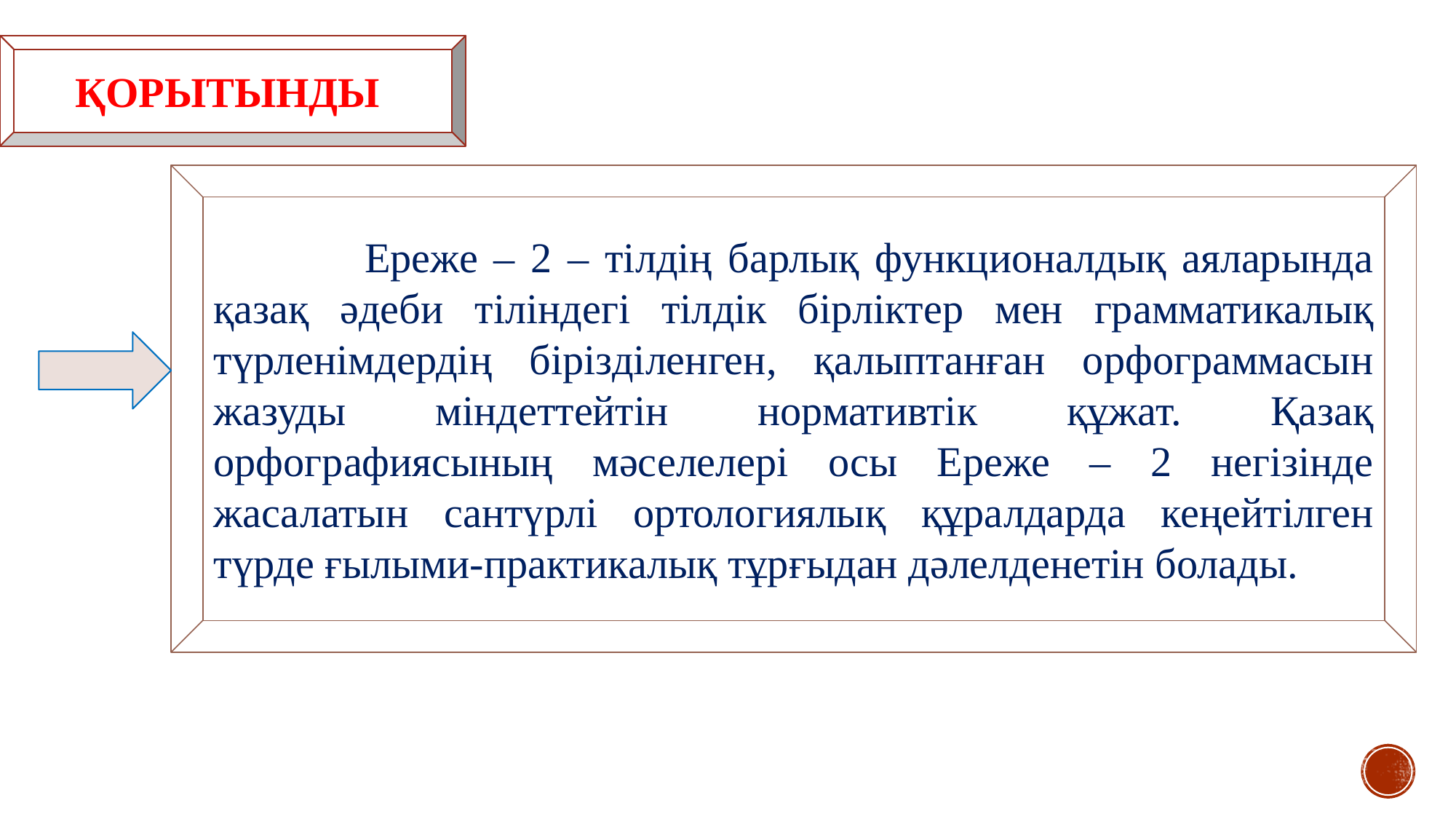

ҚОРЫТЫНДЫ
          Ереже – 2 – тілдің барлық функционалдық аяларында қазақ әдеби тіліндегі тілдік бірліктер мен грамматикалық түрленімдердің бірізділенген, қалыптанған орфограммасын жазуды міндеттейтін нормативтік құжат. Қазақ орфографиясының мәселелері осы Ереже – 2 негізінде жасалатын сантүрлі ортологиялық құралдарда кеңейтілген түрде ғылыми-практикалық тұрғыдан дәлелденетін болады.